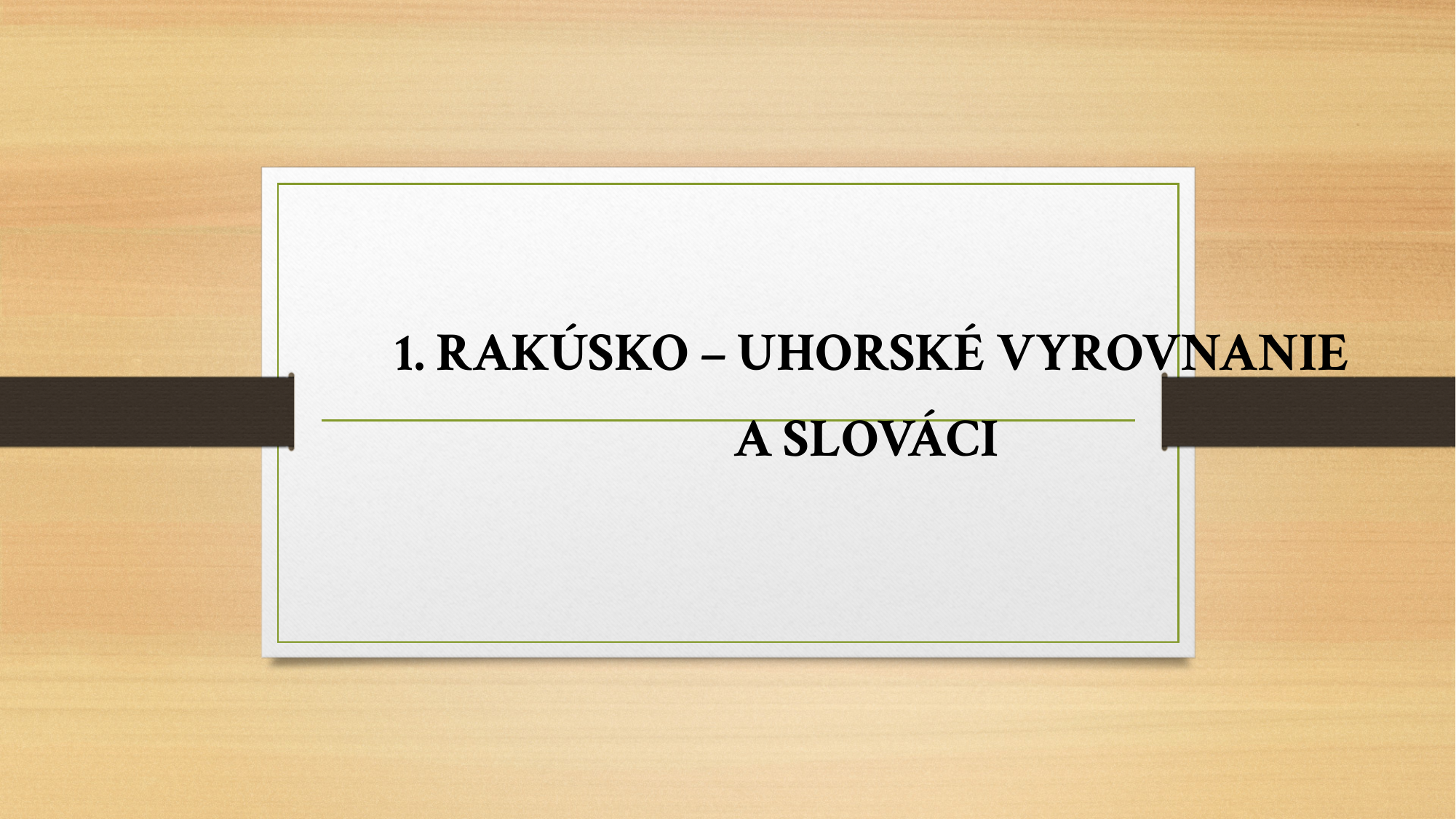

#
1. RAKÚSKO – UHORSKÉ VYROVNANIE
A SLOVÁCI